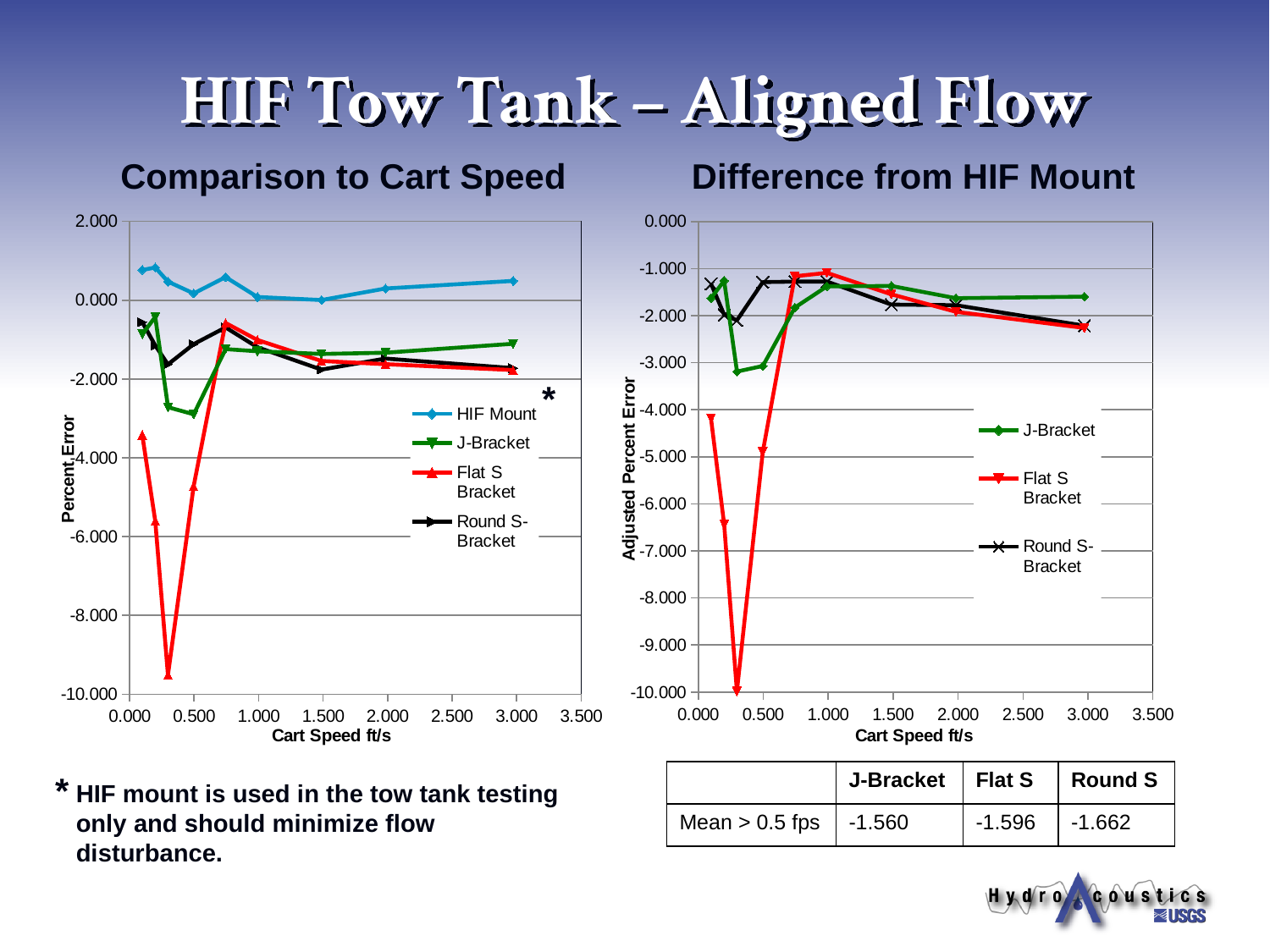

# HIF Tow Tank – Aligned Flow
Comparison to Cart Speed
Difference from HIF Mount

### Chart

| Category |  |  |  |  |
|---|---|---|---|---|

### Chart

| Category |  |  |  |
|---|---|---|---|
*
*
|  | J-Bracket | Flat S | Round S |
| --- | --- | --- | --- |
| Mean > 0.5 fps | -1.560 | -1.596 | -1.662 |
HIF mount is used in the tow tank testing only and should minimize flow disturbance.